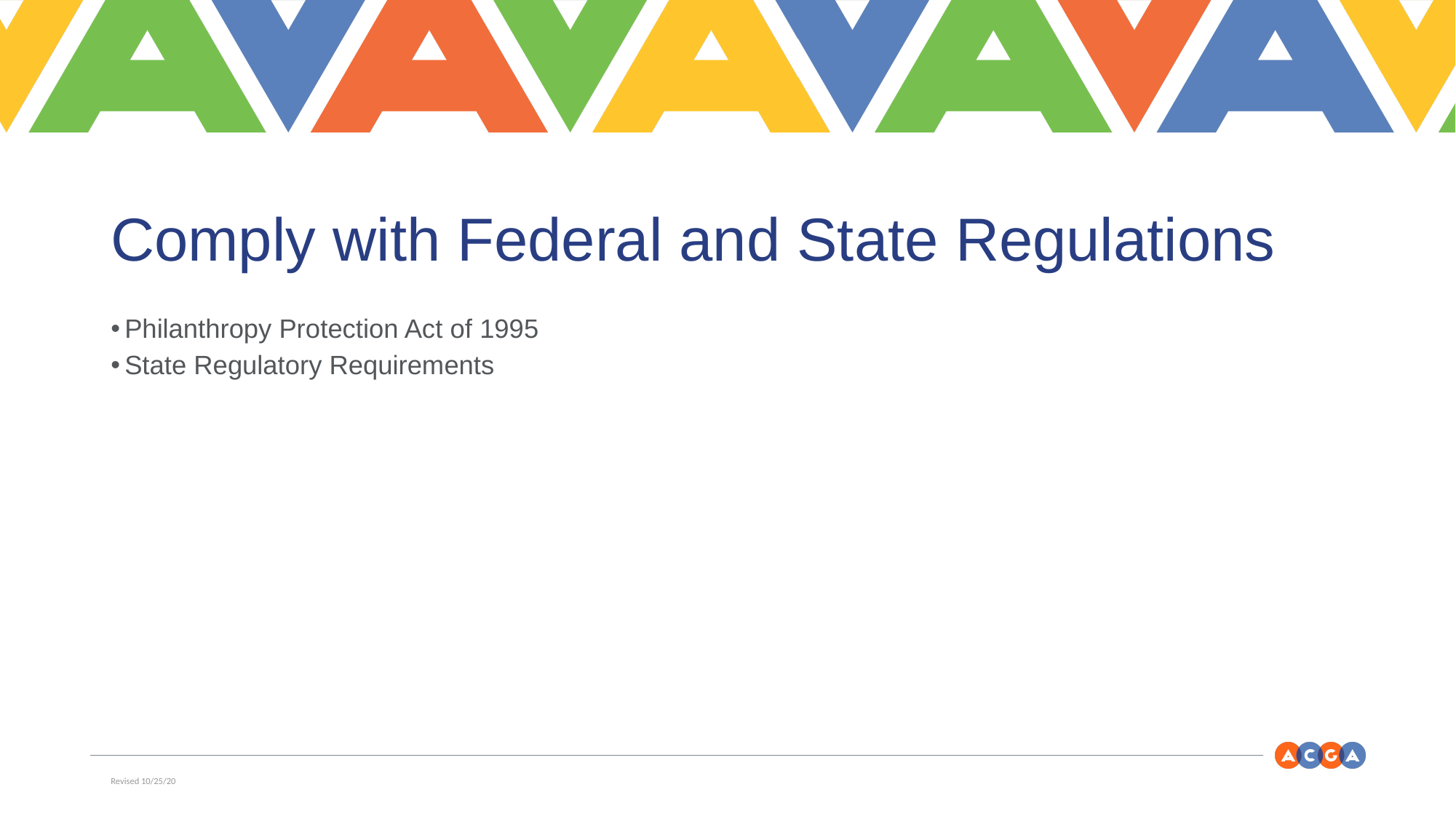

# Comply with Federal and State Regulations
Philanthropy Protection Act of 1995
State Regulatory Requirements

Revised 10/25/20